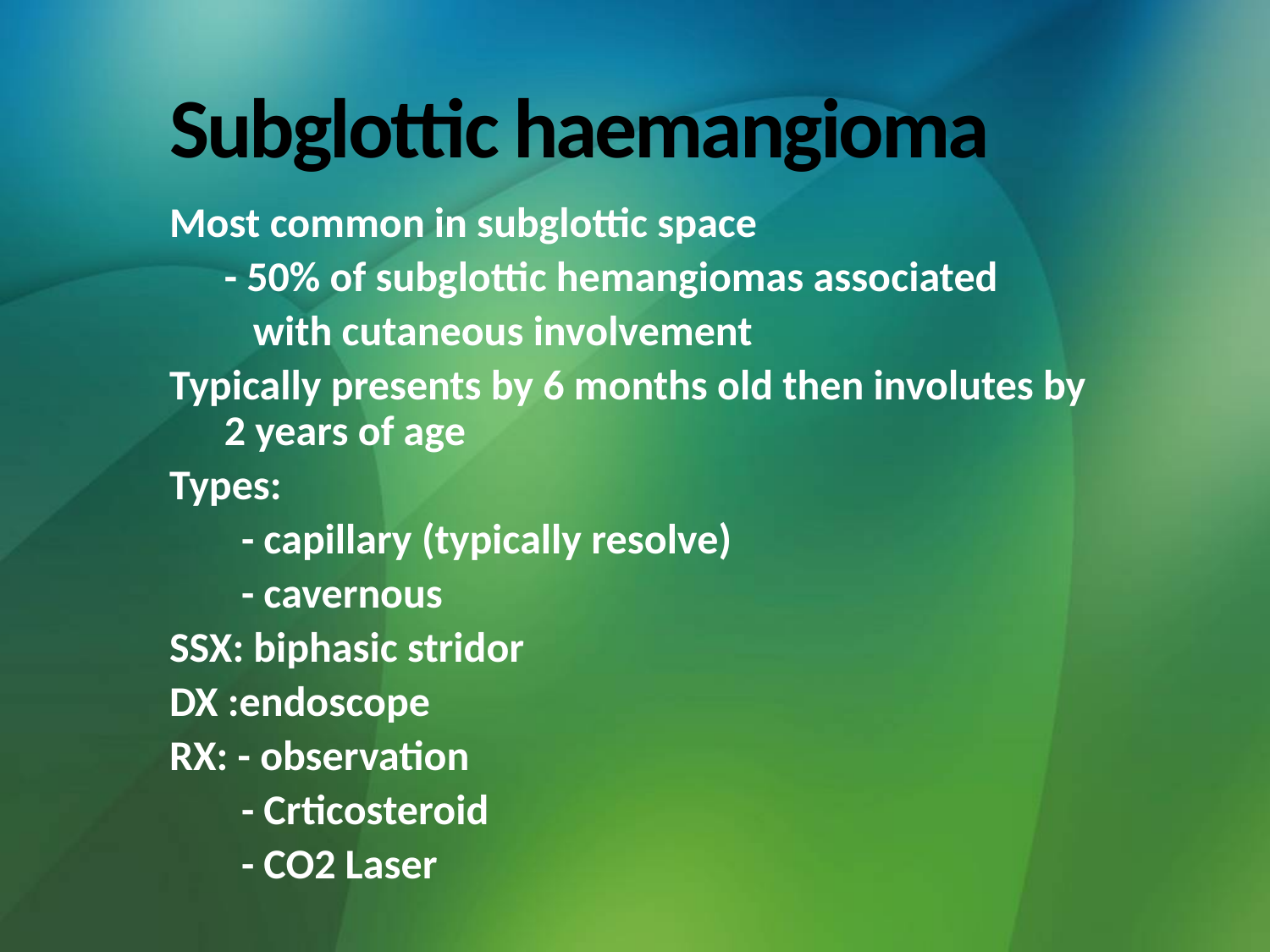

# Subglottic haemangioma
Most common in subglottic space
	- 50% of subglottic hemangiomas associated
	   with cutaneous involvement
Typically presents by 6 months old then involutes by 2 years of age
Types:
- capillary (typically resolve)
- cavernous
SSX: biphasic stridor
DX :endoscope
RX: - observation
- Crticosteroid
- CO2 Laser